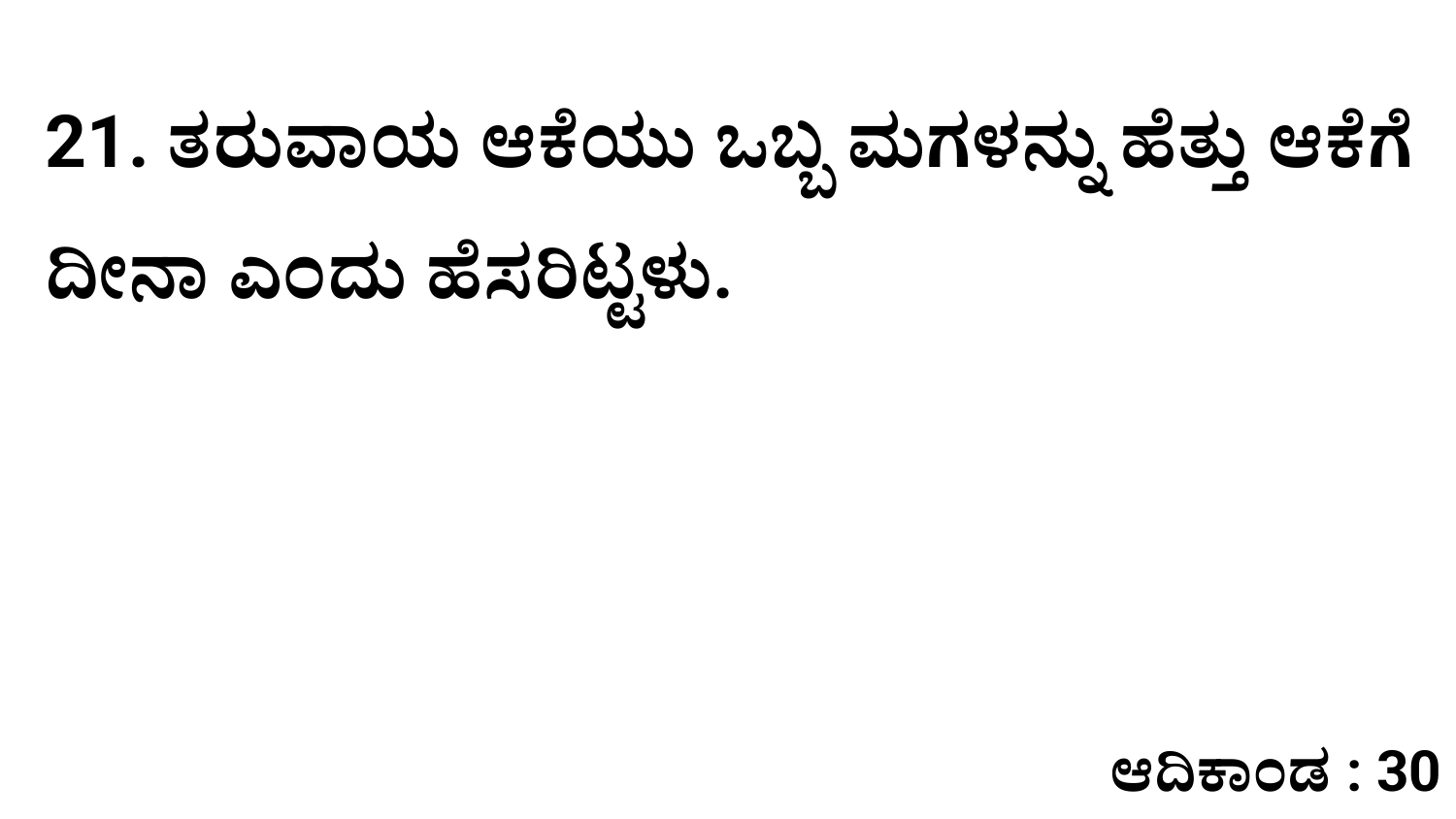

21. ತರುವಾಯ ಆಕೆಯು ಒಬ್ಬ ಮಗಳನ್ನು ಹೆತ್ತು ಆಕೆಗೆ ದೀನಾ ಎಂದು ಹೆಸರಿಟ್ಟಳು.
ಆದಿಕಾಂಡ : 30